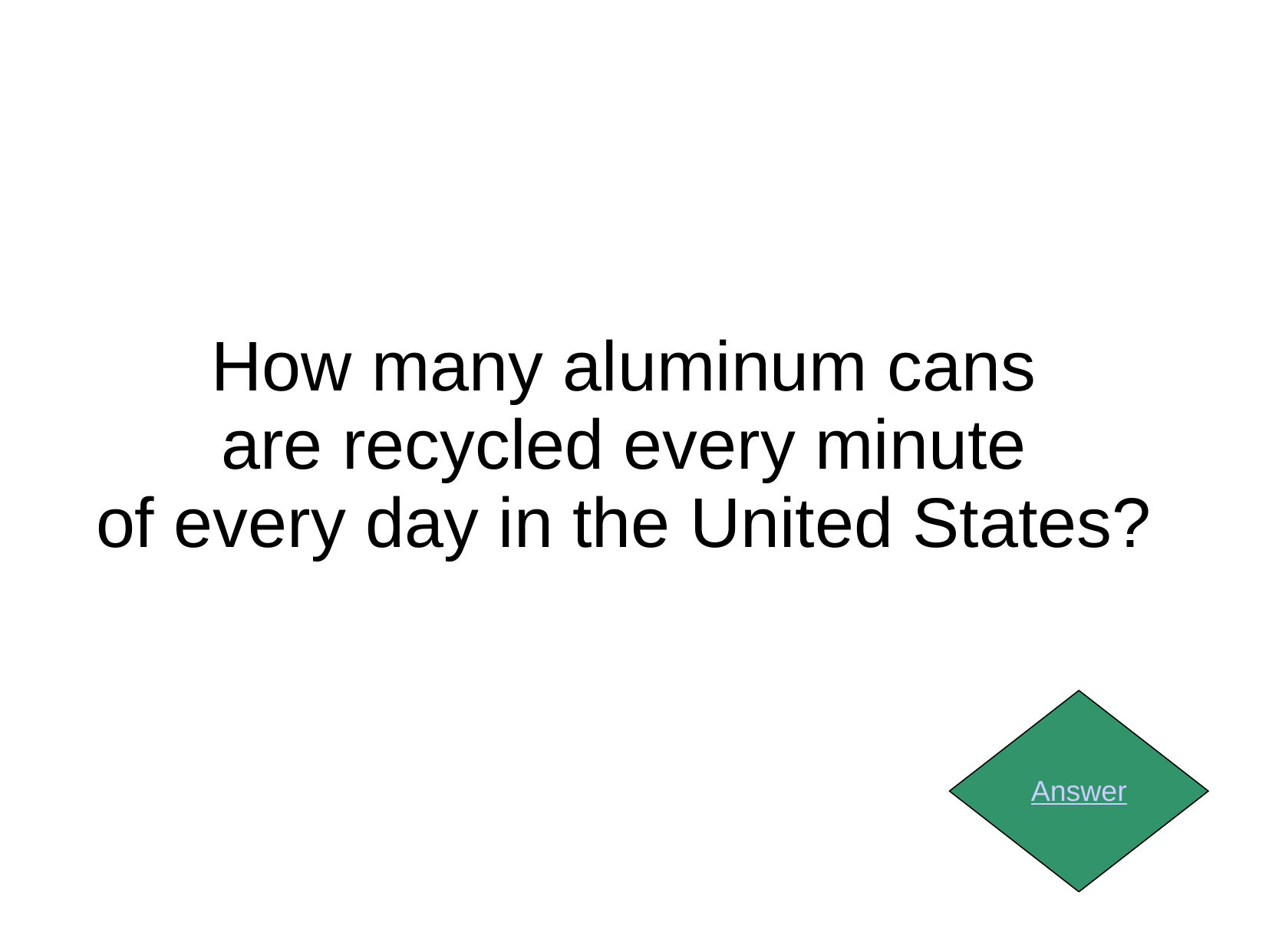

How many aluminum cans
are recycled every minute
of every day in the United States?
Answer